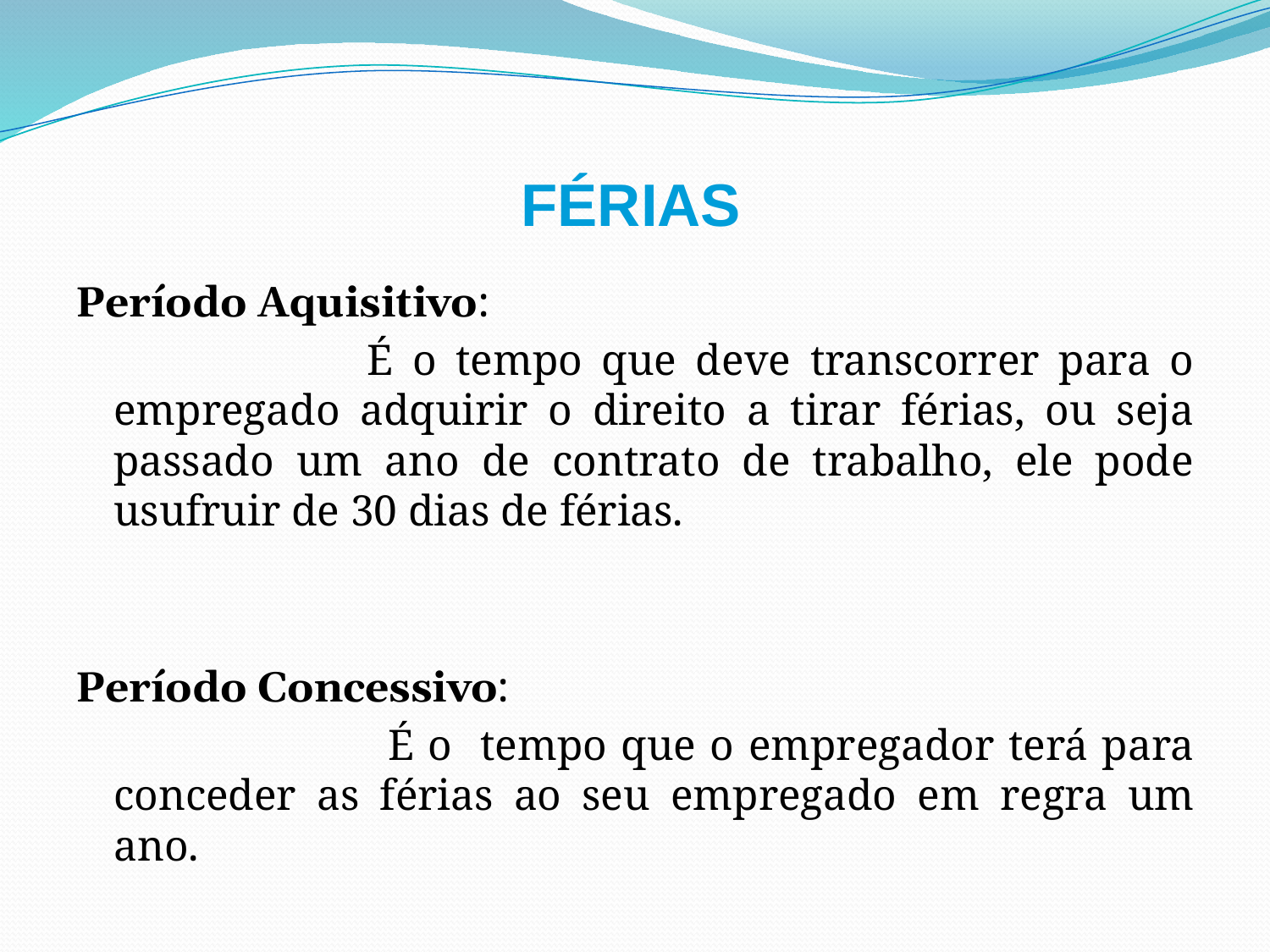

# FÉRIAS
Período Aquisitivo:
               	É o tempo que deve transcorrer para o empregado adquirir o direito a tirar férias, ou seja passado um ano de contrato de trabalho, ele pode usufruir de 30 dias de férias.

Período Concessivo:
                      É o  tempo que o empregador terá para conceder as férias ao seu empregado em regra um ano.